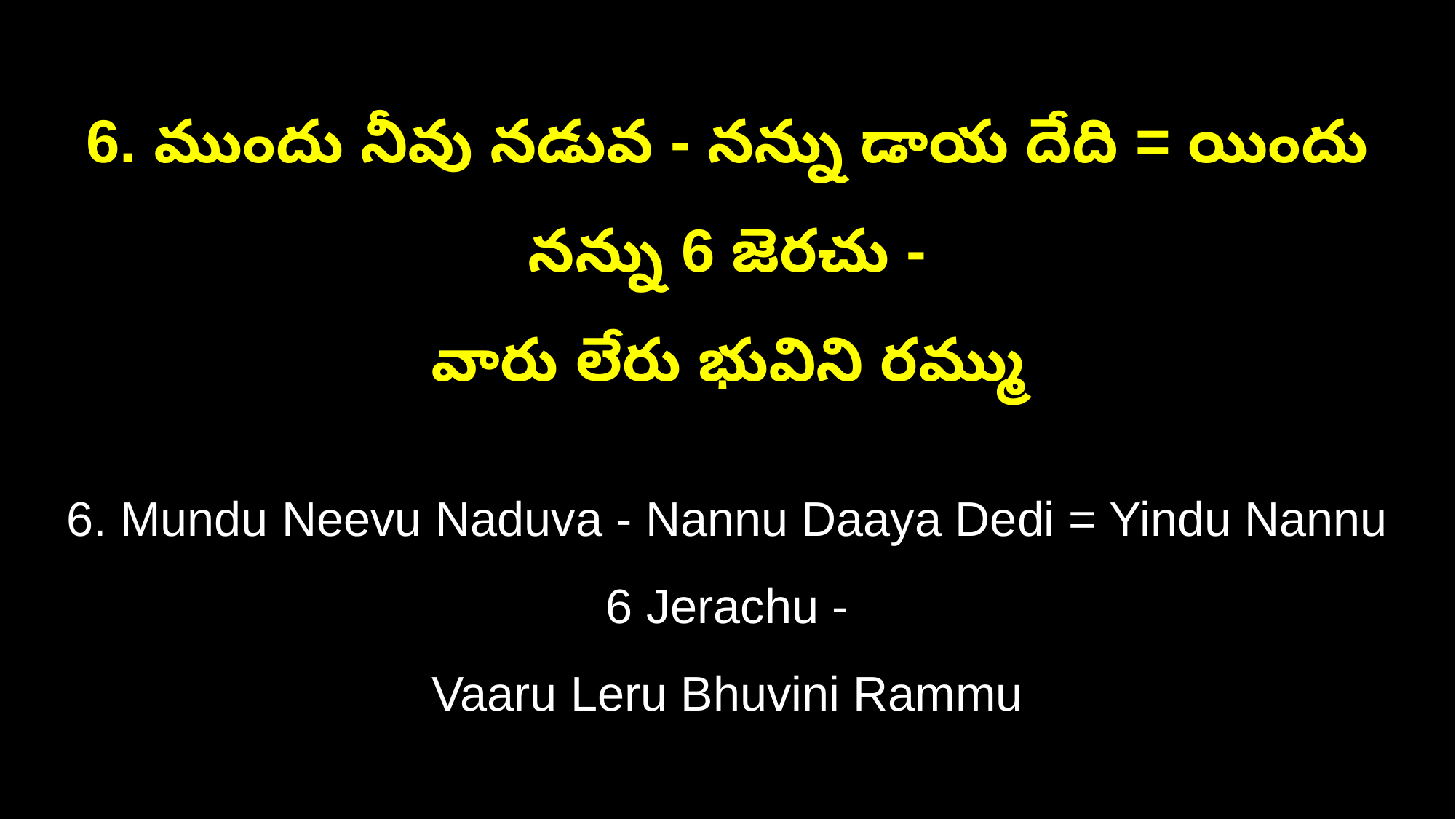

6. ముందు నీవు నడువ - నన్ను డాయ దేది = యిందు నన్ను 6 జెరచు -
వారు లేరు భువిని రమ్ము
6. Mundu Neevu Naduva - Nannu Daaya Dedi = Yindu Nannu 6 Jerachu -
Vaaru Leru Bhuvini Rammu